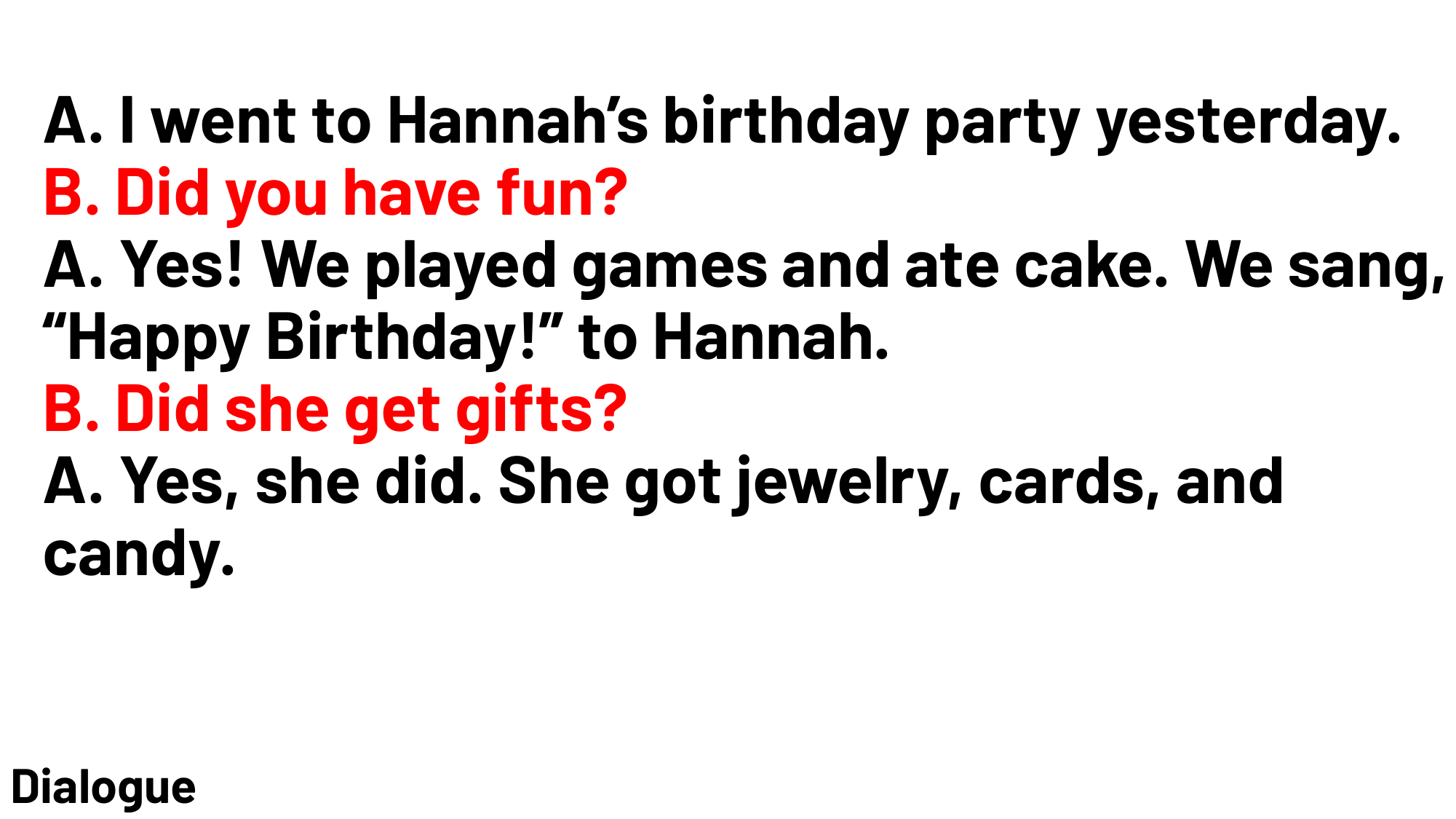

# A. I went to Hannah’s birthday party yesterday. B. Did you have fun? A. Yes! We played games and ate cake. We sang, “Happy Birthday!” to Hannah. B. Did she get gifts? A. Yes, she did. She got jewelry, cards, and candy.
Dialogue